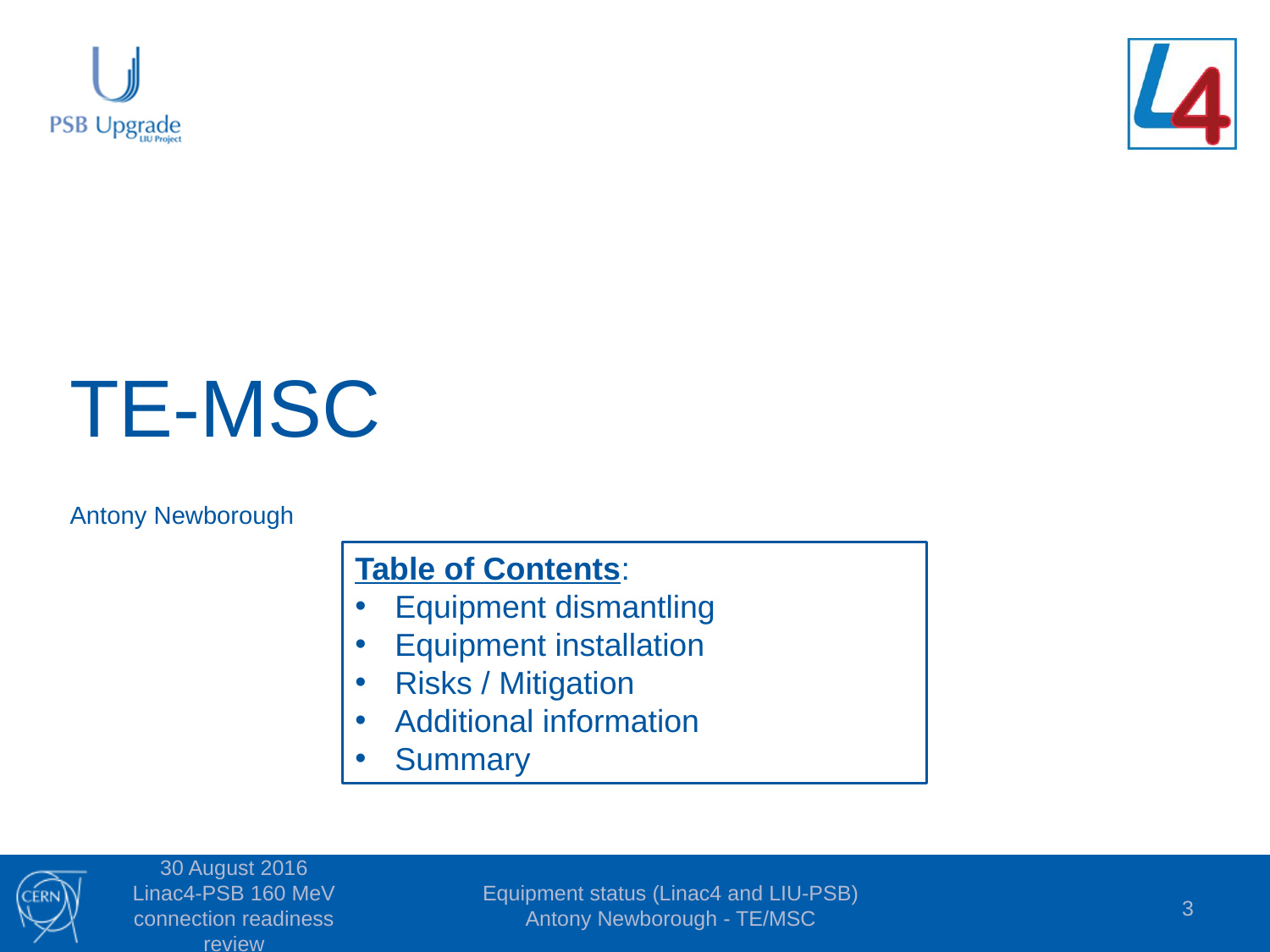

# TE-MSC
Antony Newborough
Table of Contents:
Equipment dismantling
Equipment installation
Risks / Mitigation
Additional information
Summary
30 August 2016 Linac4-PSB 160 MeV connection readiness review
Equipment status (Linac4 and LIU-PSB) Antony Newborough - TE/MSC
3